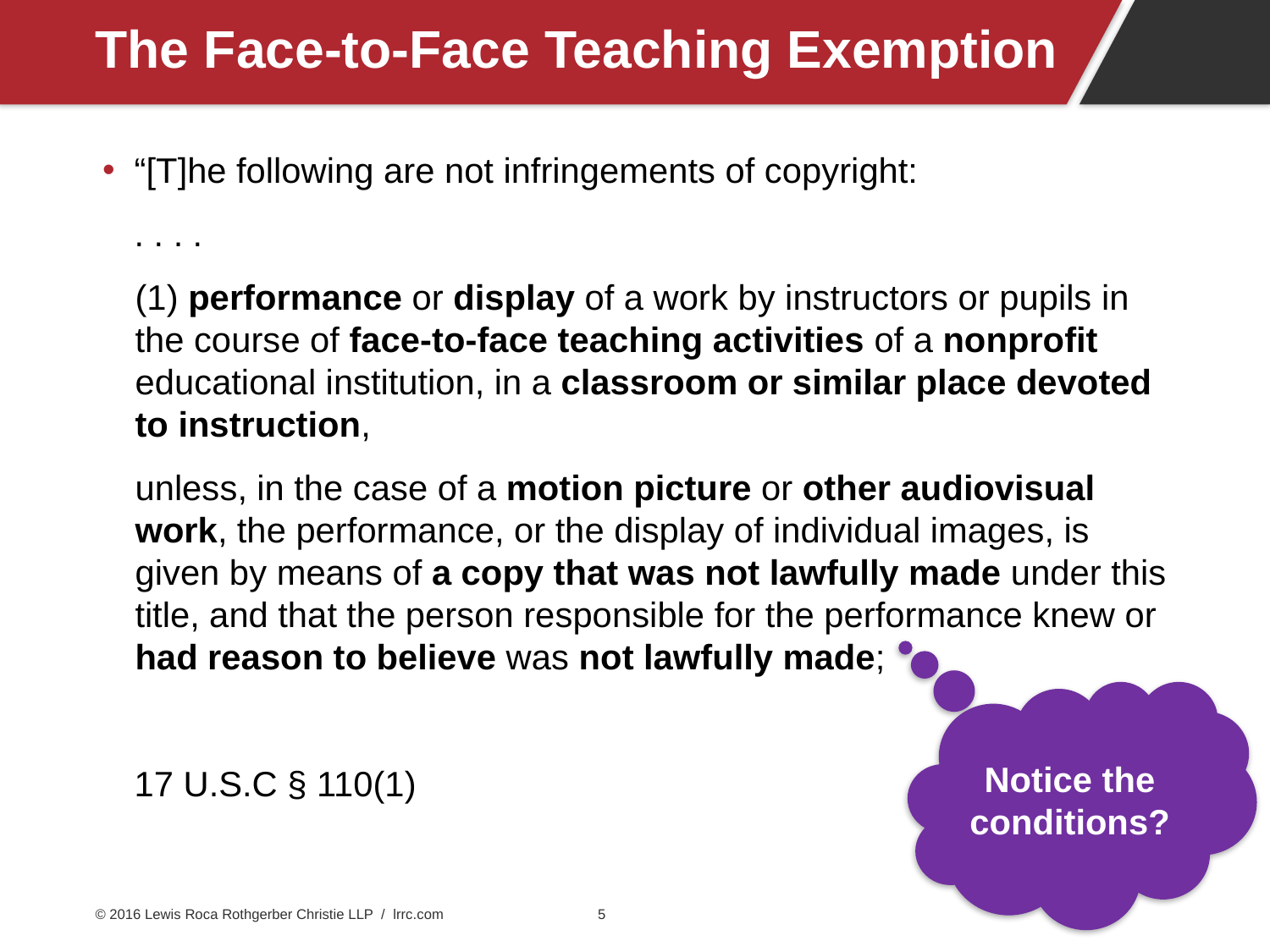

# The Face-to-Face Teaching Exemption
“[T]he following are not infringements of copyright:
. . . .
(1) performance or display of a work by instructors or pupils in the course of face-to-face teaching activities of a nonprofit educational institution, in a classroom or similar place devoted to instruction,
unless, in the case of a motion picture or other audiovisual work, the performance, or the display of individual images, is given by means of a copy that was not lawfully made under this title, and that the person responsible for the performance knew or had reason to believe was not lawfully made;

17 U.S.C § 110(1)

Notice the conditions?
© 2016 Lewis Roca Rothgerber Christie LLP  /  lrrc.com
5